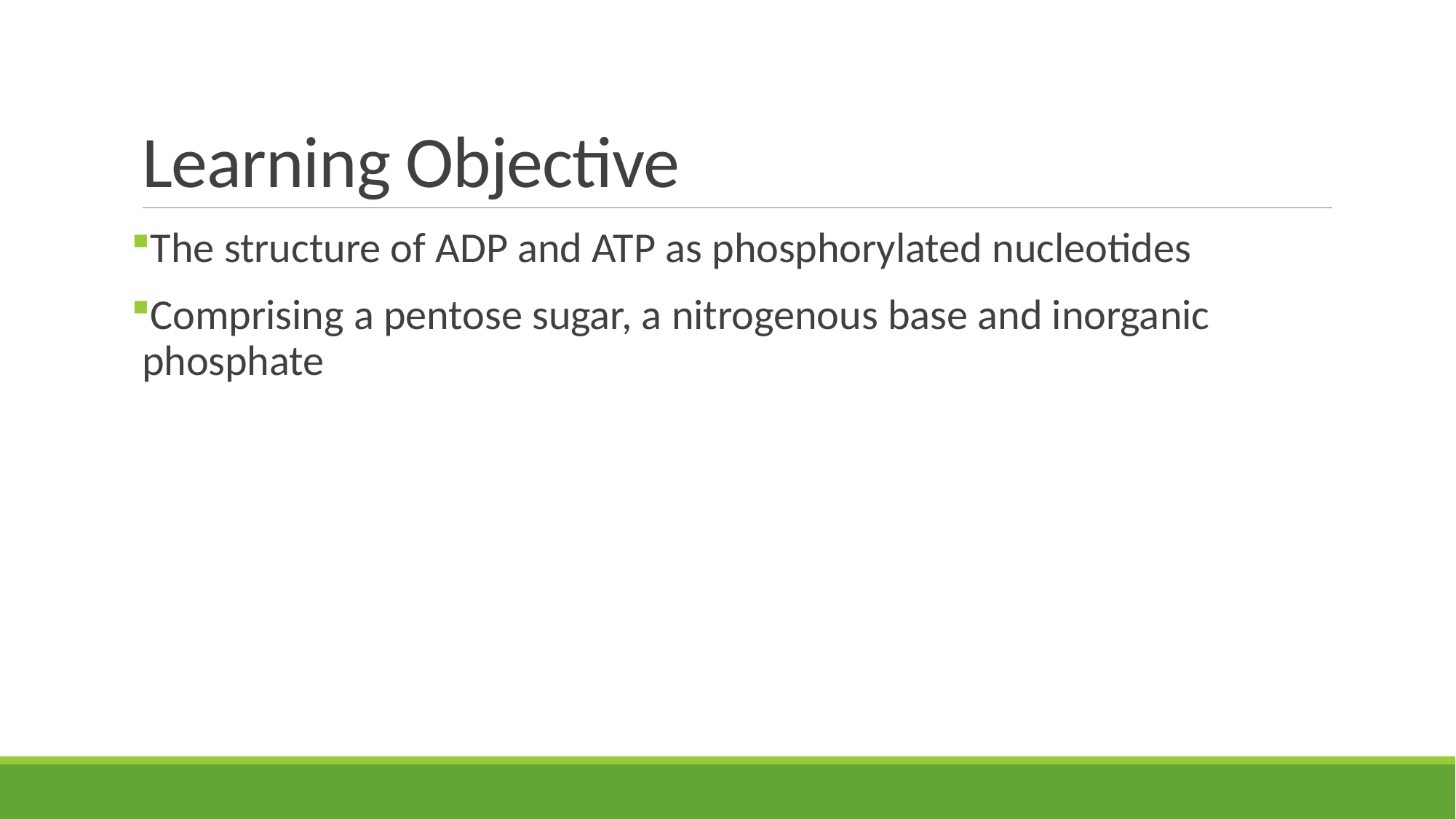

# Learning Objective
The structure of ADP and ATP as phosphorylated nucleotides
Comprising a pentose sugar, a nitrogenous base and inorganic phosphate